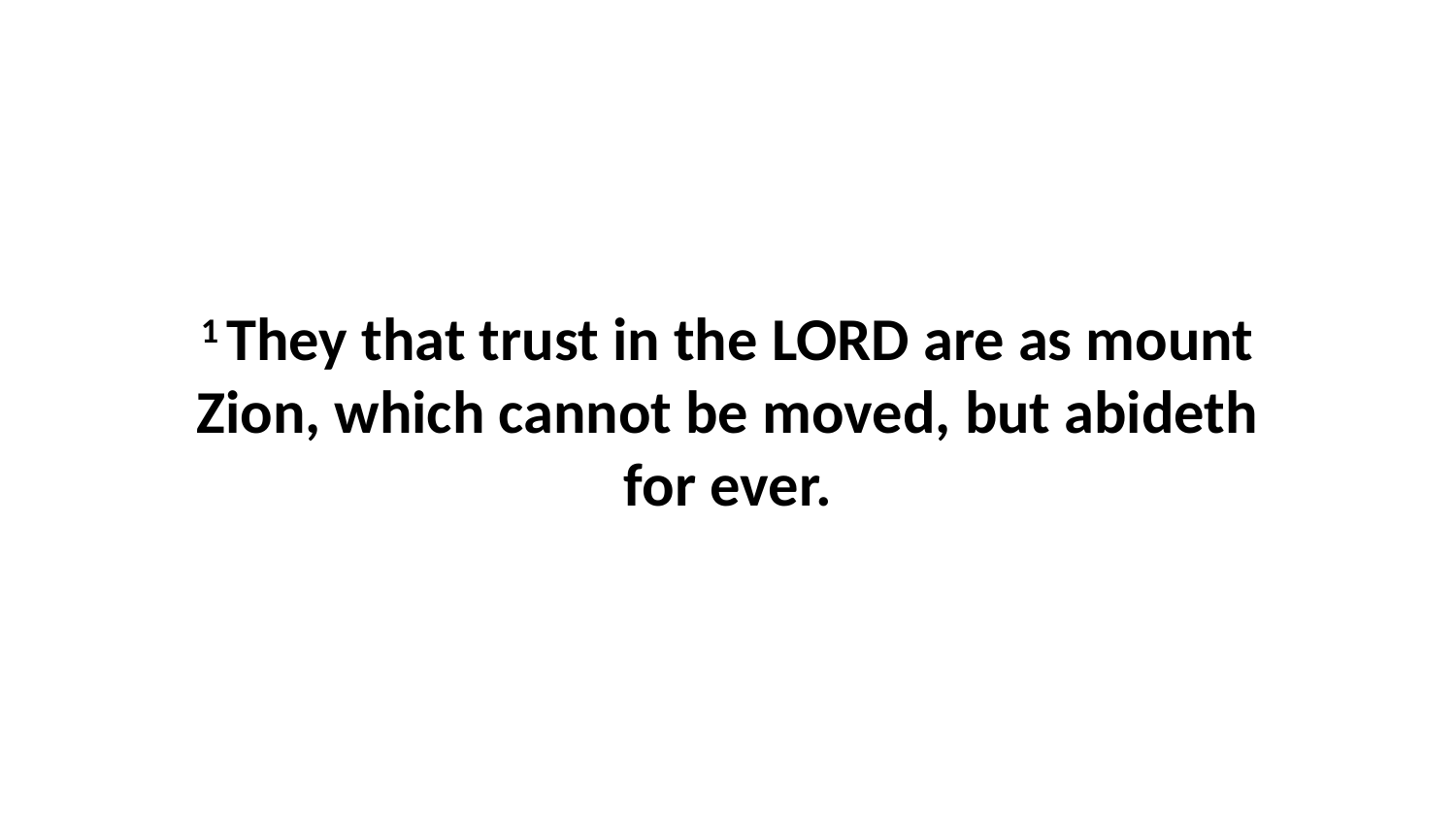

1 They that trust in the LORD are as mount Zion, which cannot be moved, but abideth for ever.